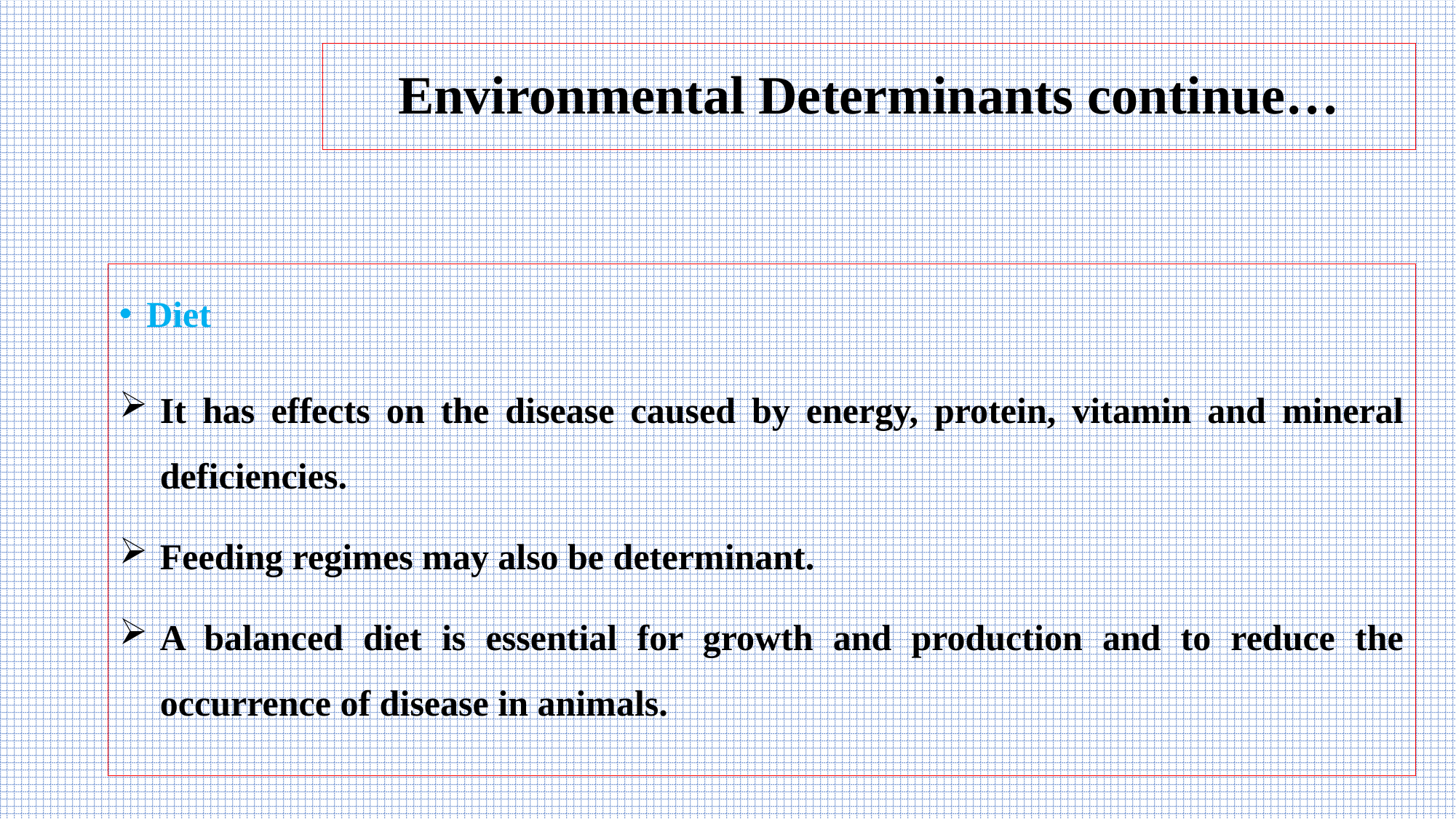

# Environmental Determinants continue…
Diet
It has effects on the disease caused by energy, protein, vitamin and mineral deficiencies.
Feeding regimes may also be determinant.
A balanced diet is essential for growth and production and to reduce the occurrence of disease in animals.